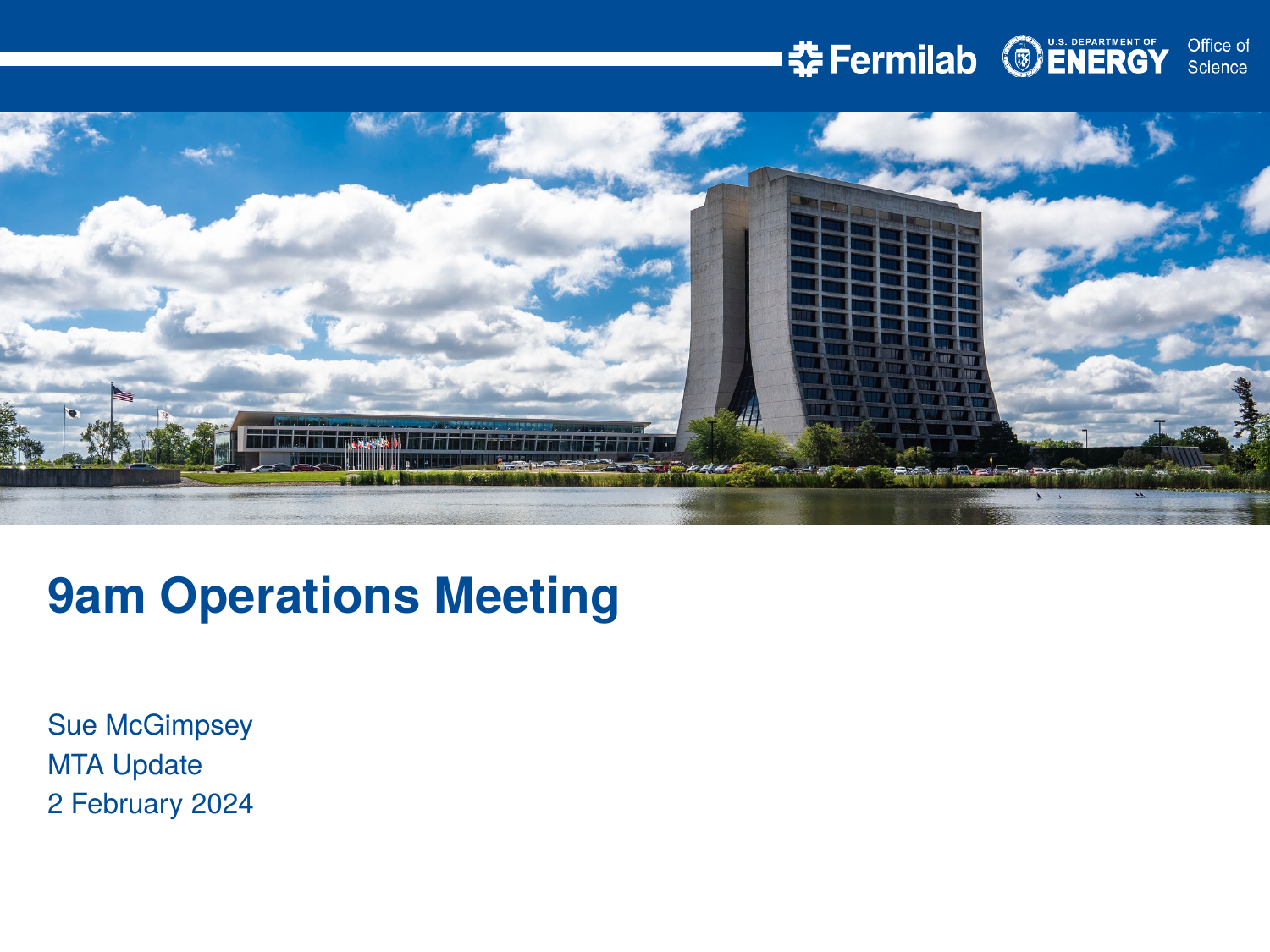

9am Operations Meeting

Sue McGimpsey
MTA Update
2 February 2024